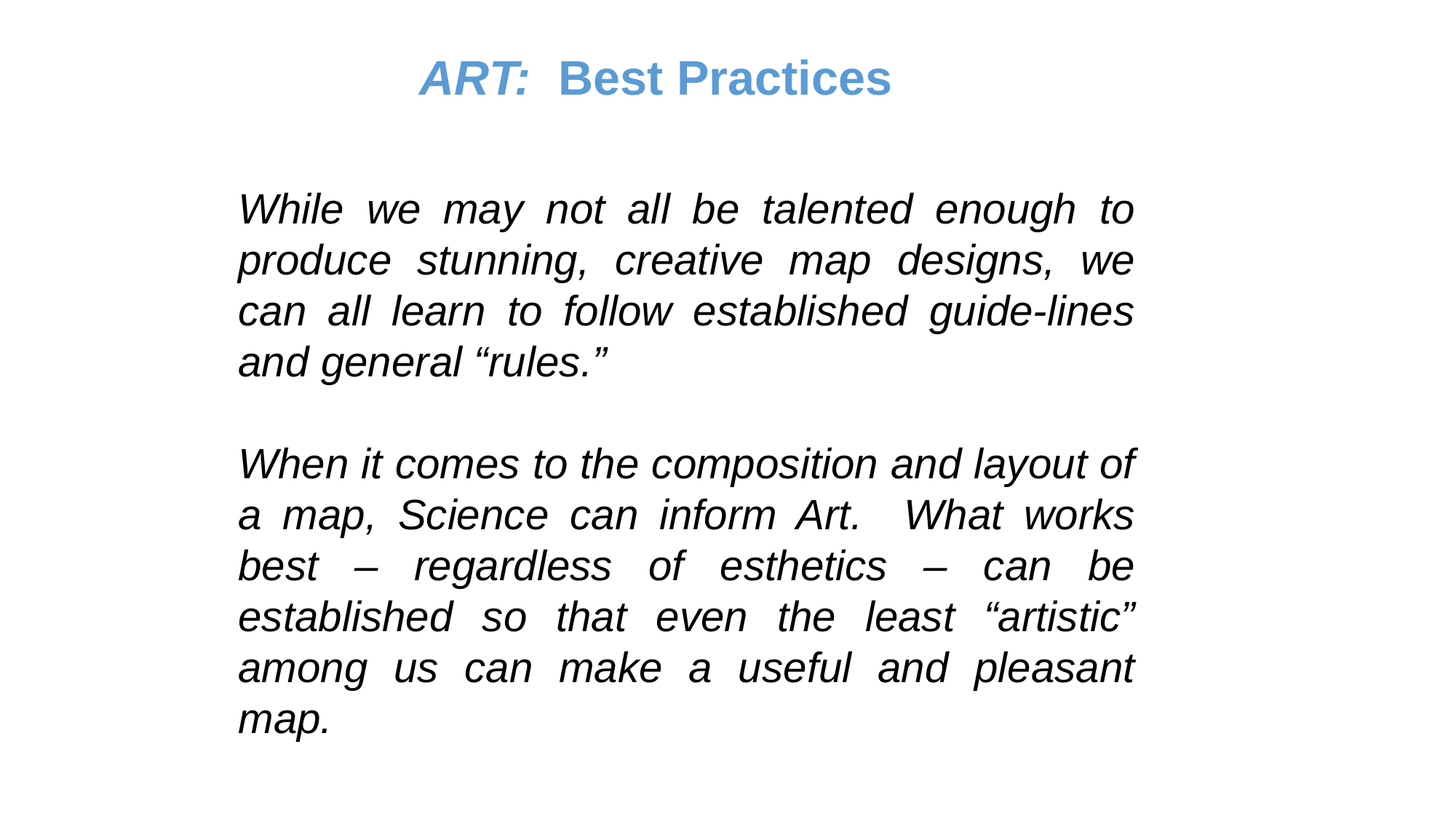

ART:  Best Practices
While we may not all be talented enough to produce stunning, creative map designs, we can all learn to follow established guide-lines and general “rules.”

When it comes to the composition and layout of a map, Science can inform Art.  What works best – regardless of esthetics – can be established so that even the least “artistic” among us can make a useful and pleasant map.